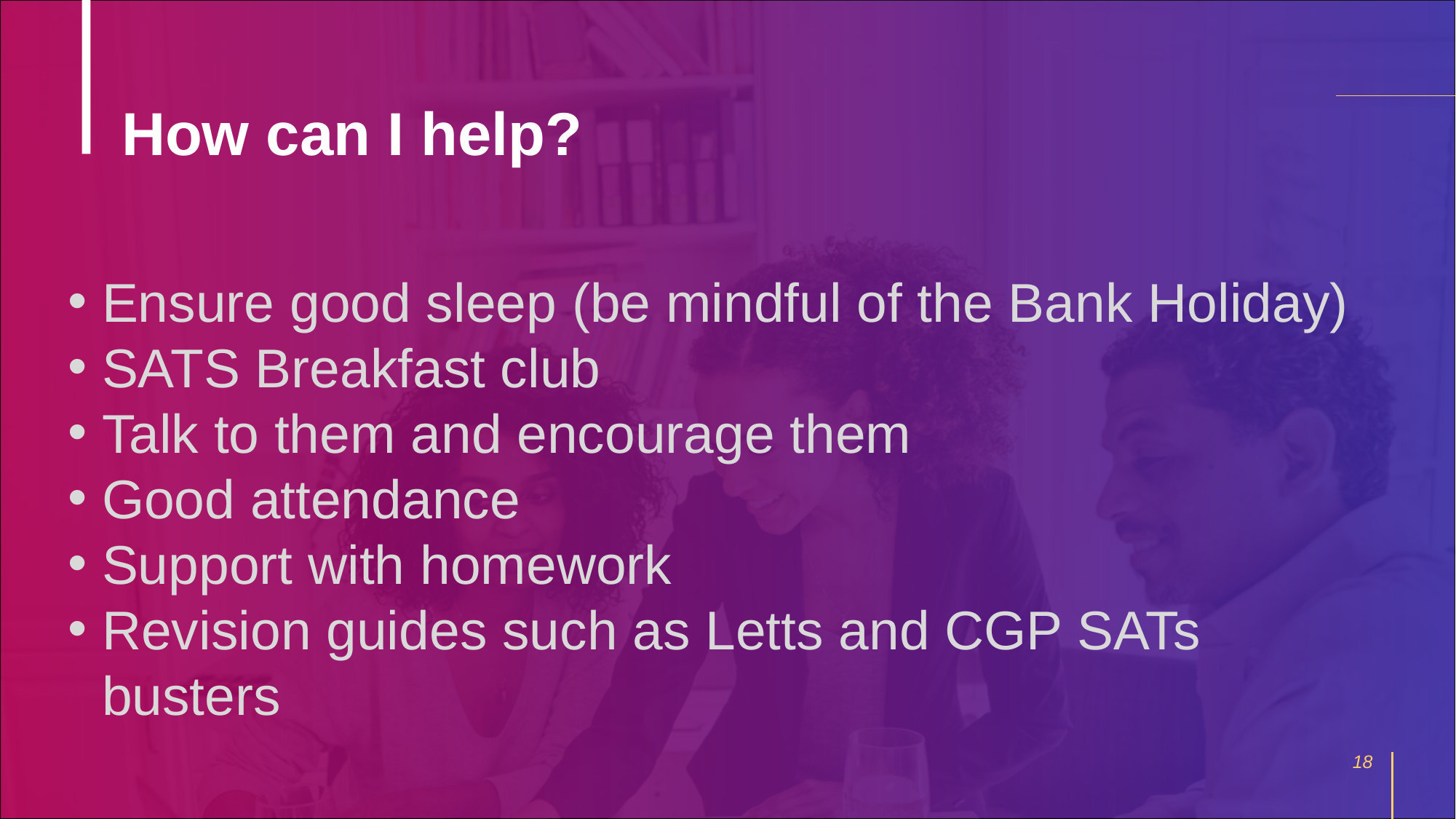

# How can I help?
Ensure good sleep (be mindful of the Bank Holiday)
SATS Breakfast club
Talk to them and encourage them
Good attendance
Support with homework
Revision guides such as Letts and CGP SATs busters
18